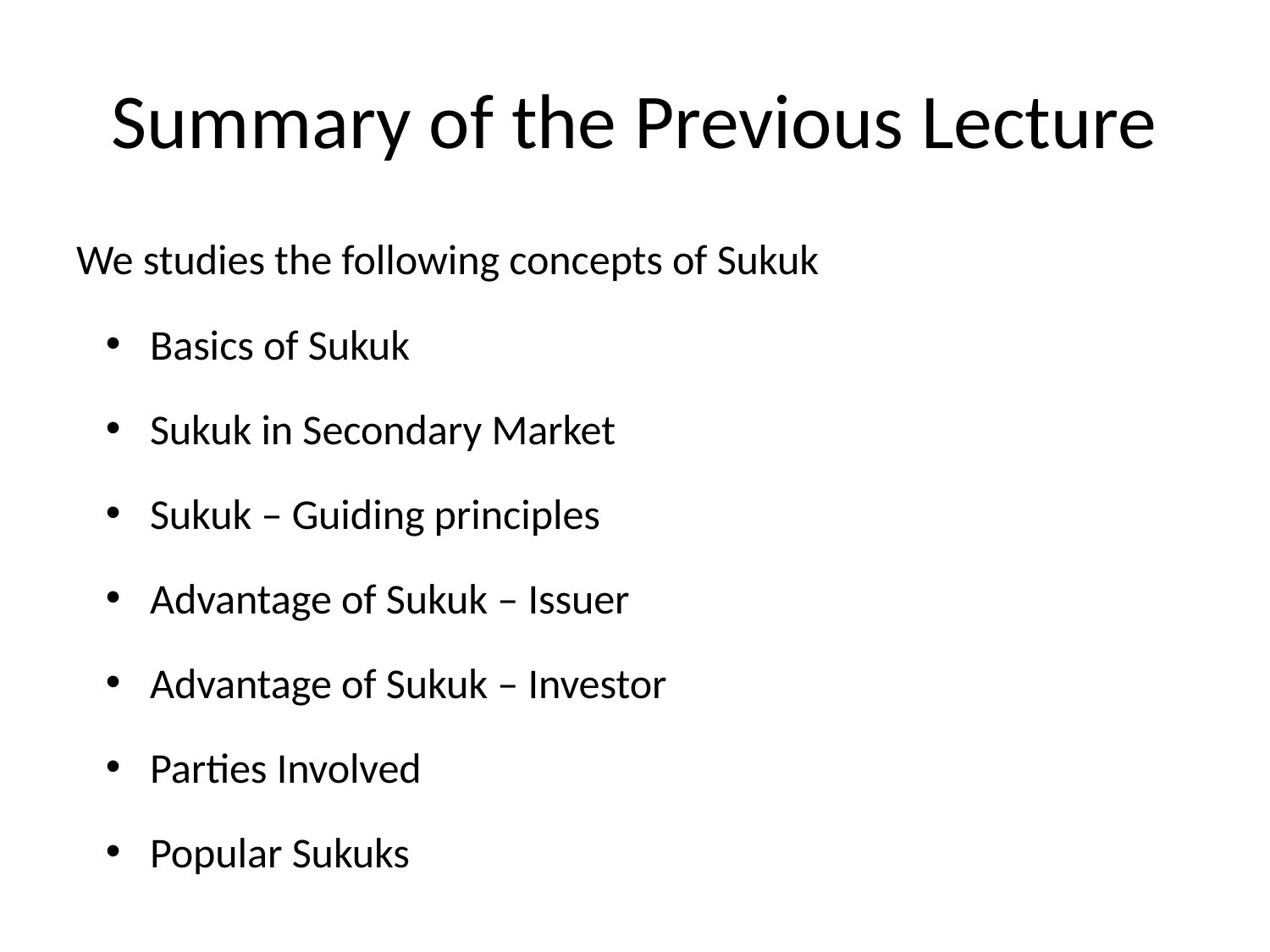

# Summary of the Previous Lecture
We studies the following concepts of Sukuk
Basics of Sukuk
Sukuk in Secondary Market
Sukuk – Guiding principles
Advantage of Sukuk – Issuer
Advantage of Sukuk – Investor
Parties Involved
Popular Sukuks